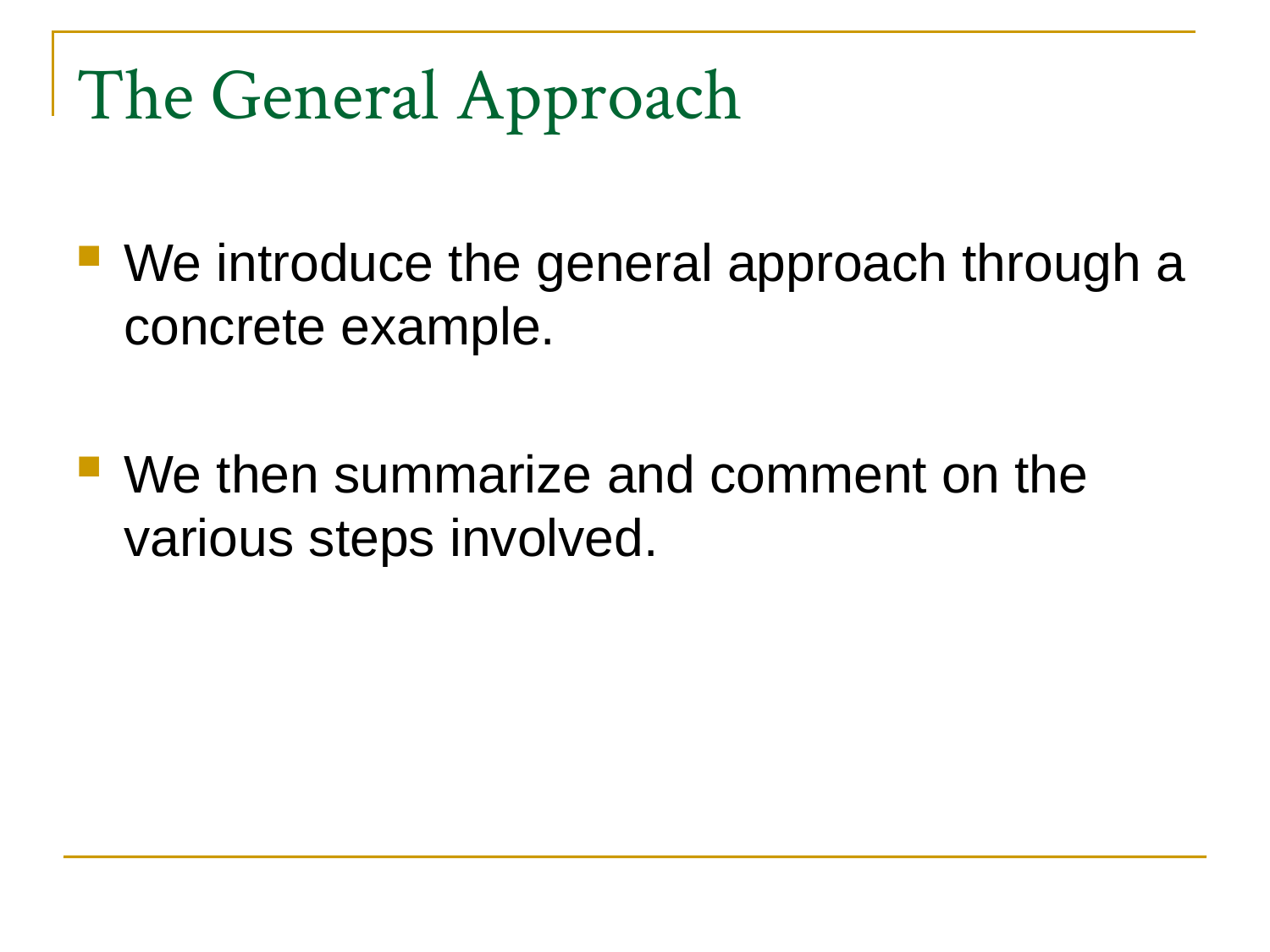

# The General Approach
We introduce the general approach through a concrete example.

We then summarize and comment on the various steps involved.